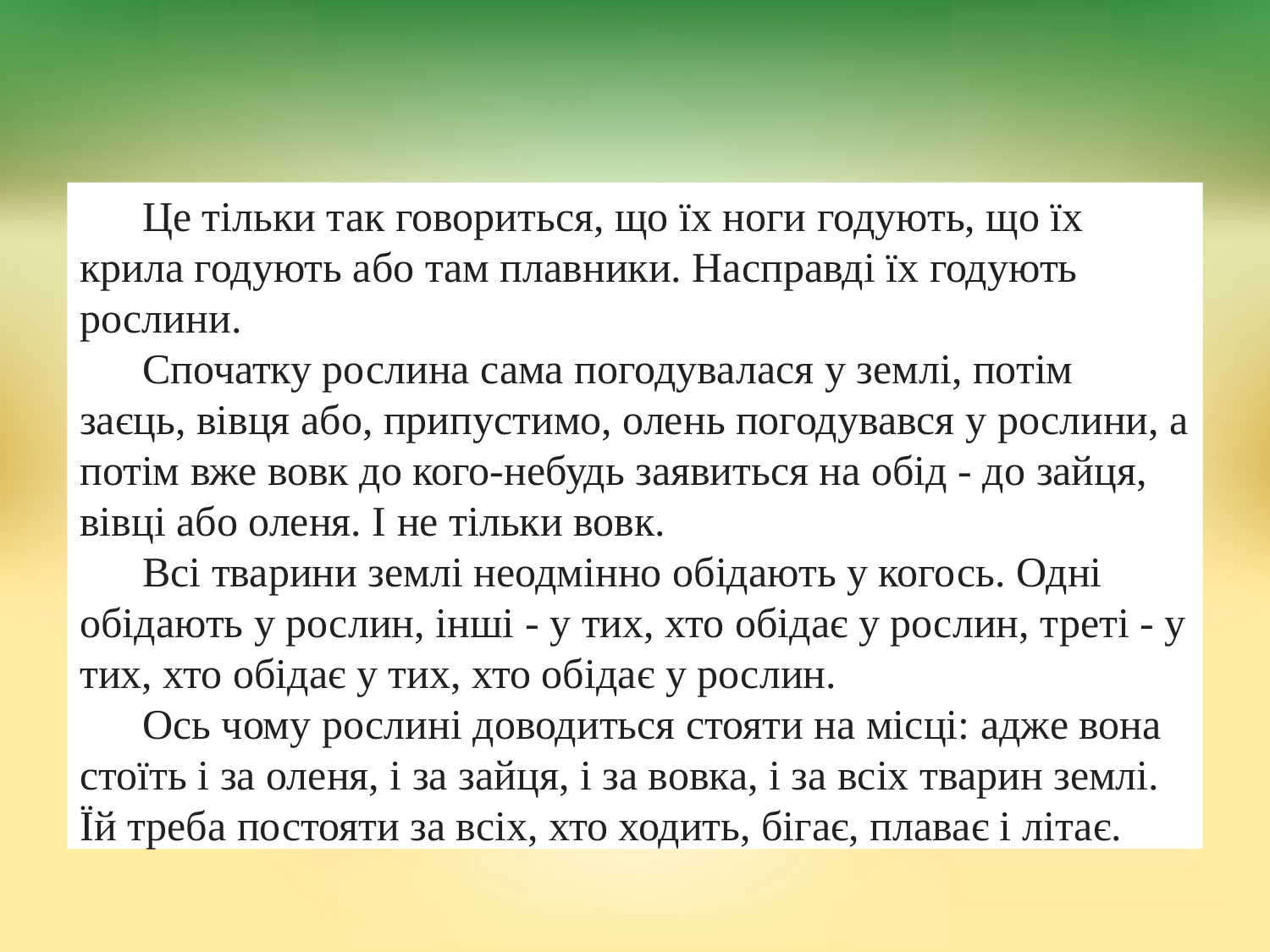

Це тільки так говориться, що їх ноги годують, що їх крила годують або там плавники. Насправді їх годують рослини.
Спочатку рослина сама погодувалася у землі, потім заєць, вівця або, припустимо, олень погодувався у рослини, а потім вже вовк до кого-небудь заявиться на обід - до зайця, вівці або оленя. І не тільки вовк.
Всі тварини землі неодмінно обідають у когось. Одні обідають у рослин, інші - у тих, хто обідає у рослин, треті - у тих, хто обідає у тих, хто обідає у рослин.
Ось чому рослині доводиться стояти на місці: адже вона стоїть і за оленя, і за зайця, і за вовка, і за всіх тварин землі. Їй треба постояти за всіх, хто ходить, бігає, плаває і літає.